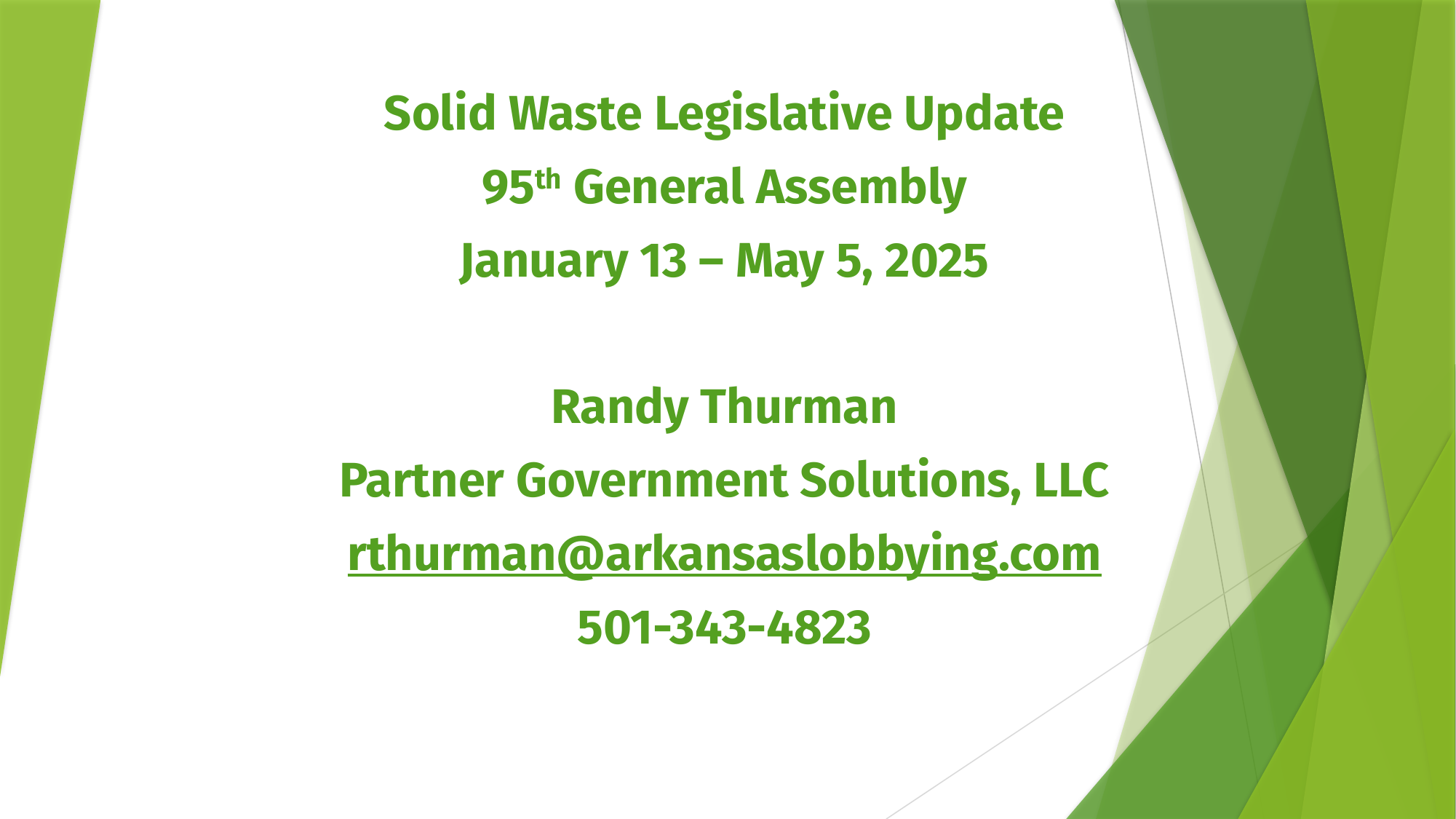

Solid Waste Legislative Update
95th General Assembly
January 13 – May 5, 2025

Randy Thurman
Partner Government Solutions, LLC
rthurman@arkansaslobbying.com
501-343-4823